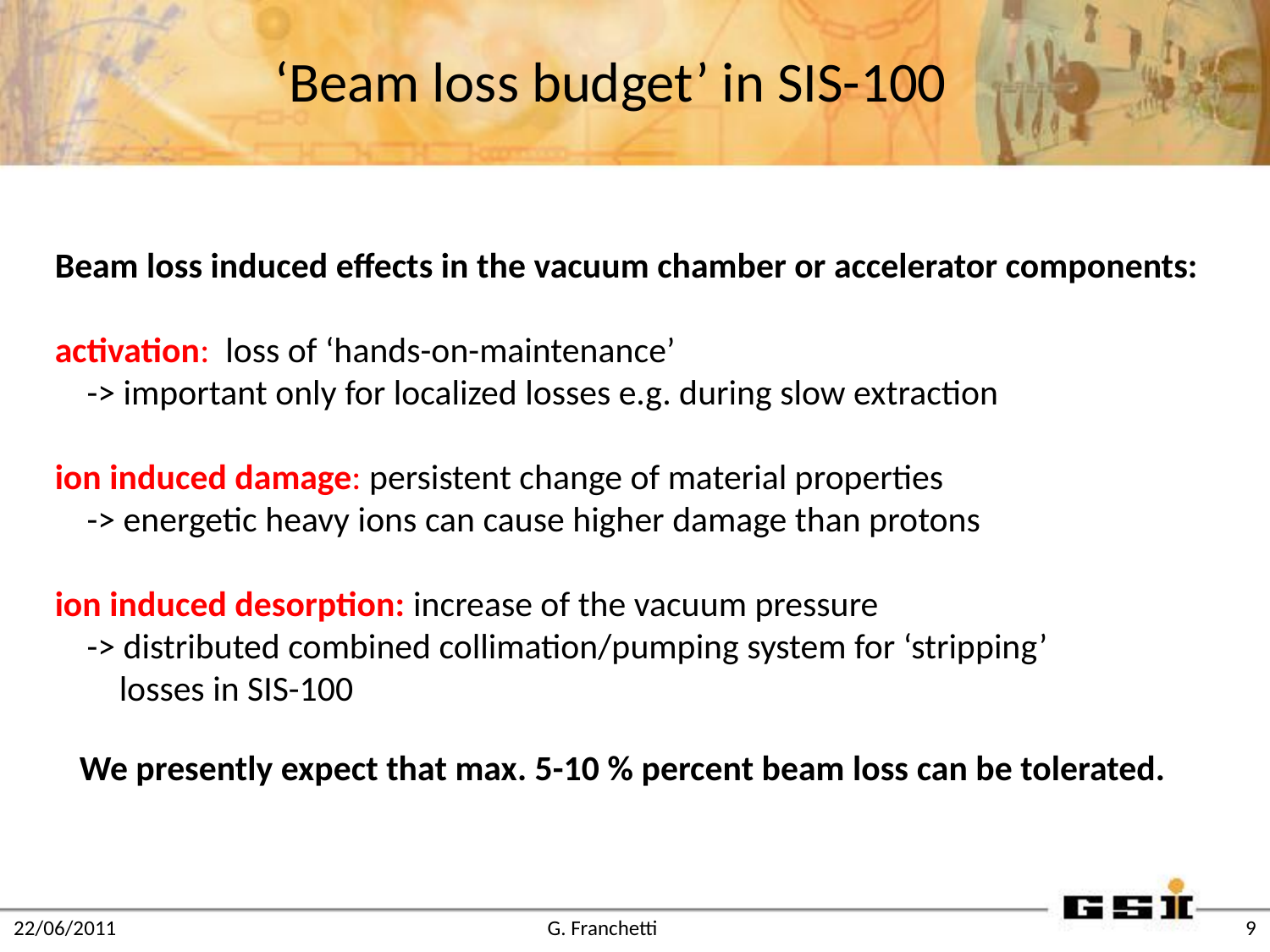

# ‘Beam loss budget’ in SIS-100
Beam loss induced effects in the vacuum chamber or accelerator components:

activation:  loss of ‘hands-on-maintenance’
    -> important only for localized losses e.g. during slow extraction

ion induced damage: persistent change of material properties
    -> energetic heavy ions can cause higher damage than protons

ion induced desorption: increase of the vacuum pressure
    -> distributed combined collimation/pumping system for ‘stripping’
        losses in SIS-100
We presently expect that max. 5-10 % percent beam loss can be tolerated.
22/06/2011
G. Franchetti
9